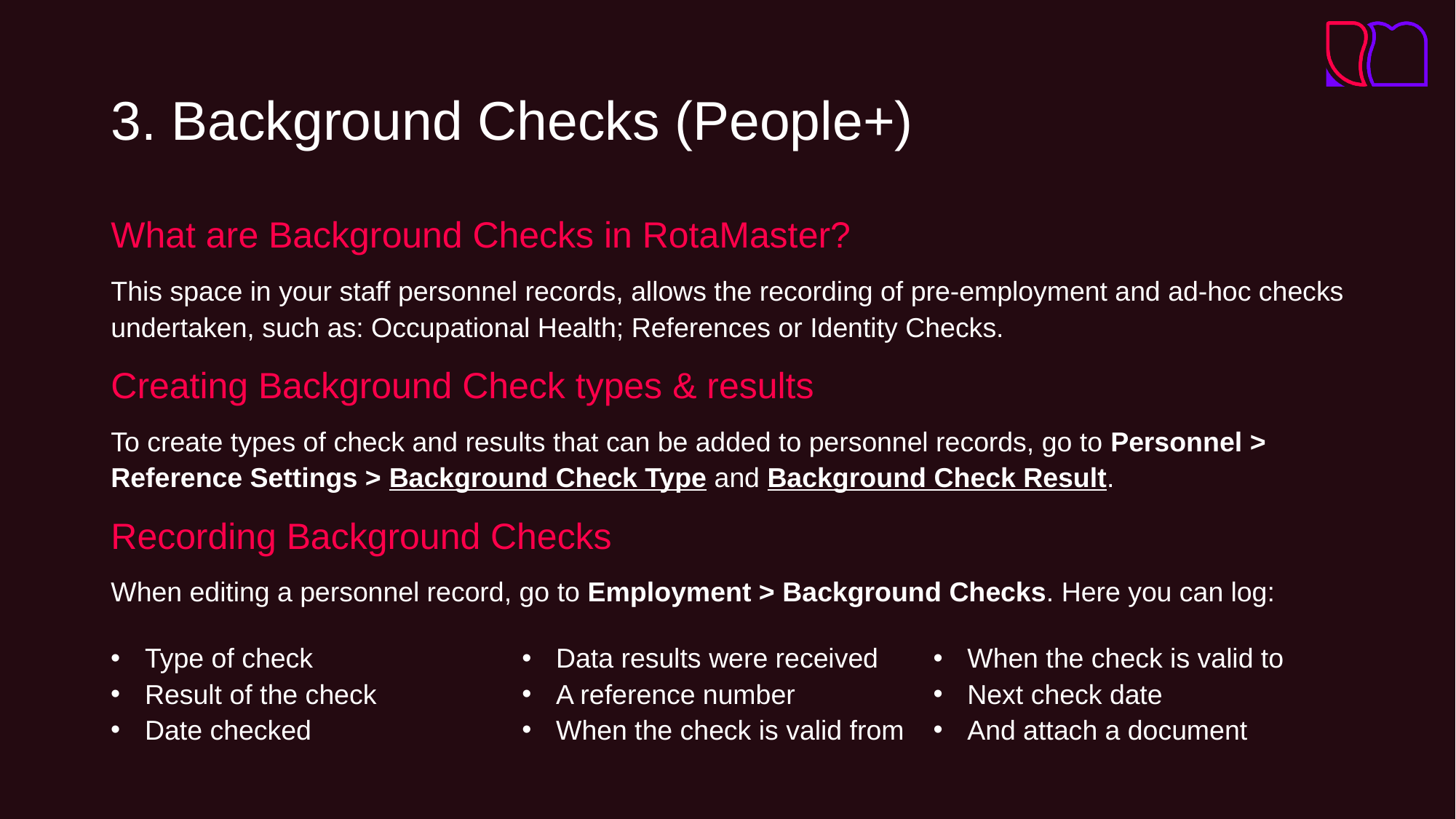

# 3. Background Checks (People+)
What are Background Checks in RotaMaster?
This space in your staff personnel records, allows the recording of pre-employment and ad-hoc checks undertaken, such as: Occupational Health; References or Identity Checks.
Creating Background Check types & results
To create types of check and results that can be added to personnel records, go to Personnel > Reference Settings > Background Check Type and Background Check Result.
Recording Background Checks
When editing a personnel record, go to Employment > Background Checks. Here you can log:
Type of check
Result of the check
Date checked
Data results were received
A reference number
When the check is valid from
When the check is valid to
Next check date
And attach a document